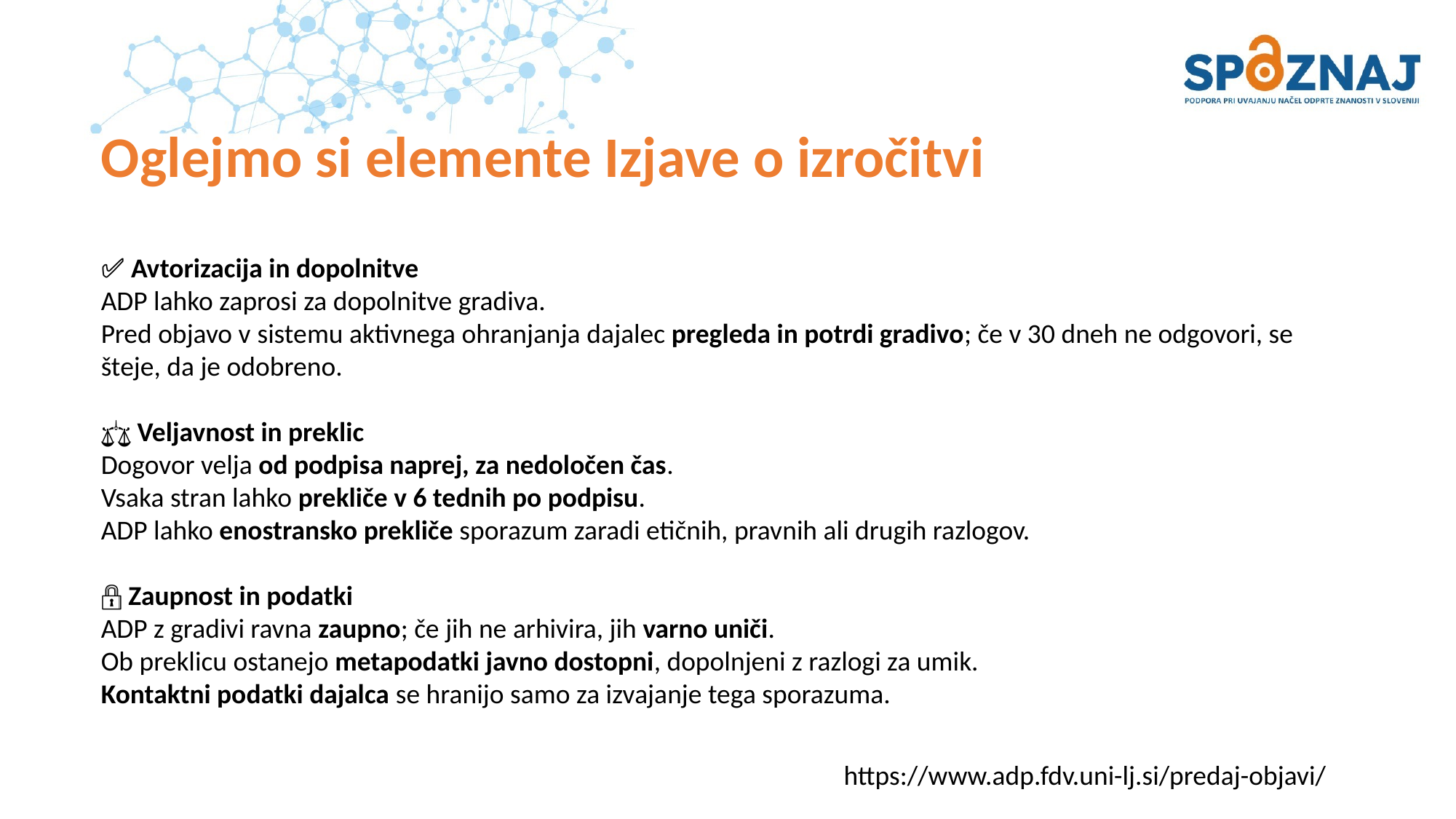

# Oglejmo si elemente Izjave o izročitvi
✅ Avtorizacija in dopolnitve
ADP lahko zaprosi za dopolnitve gradiva.
Pred objavo v sistemu aktivnega ohranjanja dajalec pregleda in potrdi gradivo; če v 30 dneh ne odgovori, se šteje, da je odobreno.
⚖️ Veljavnost in preklic
Dogovor velja od podpisa naprej, za nedoločen čas.
Vsaka stran lahko prekliče v 6 tednih po podpisu.
ADP lahko enostransko prekliče sporazum zaradi etičnih, pravnih ali drugih razlogov.
🔒 Zaupnost in podatki
ADP z gradivi ravna zaupno; če jih ne arhivira, jih varno uniči.
Ob preklicu ostanejo metapodatki javno dostopni, dopolnjeni z razlogi za umik.
Kontaktni podatki dajalca se hranijo samo za izvajanje tega sporazuma.

https://www.adp.fdv.uni-lj.si/predaj-objavi/